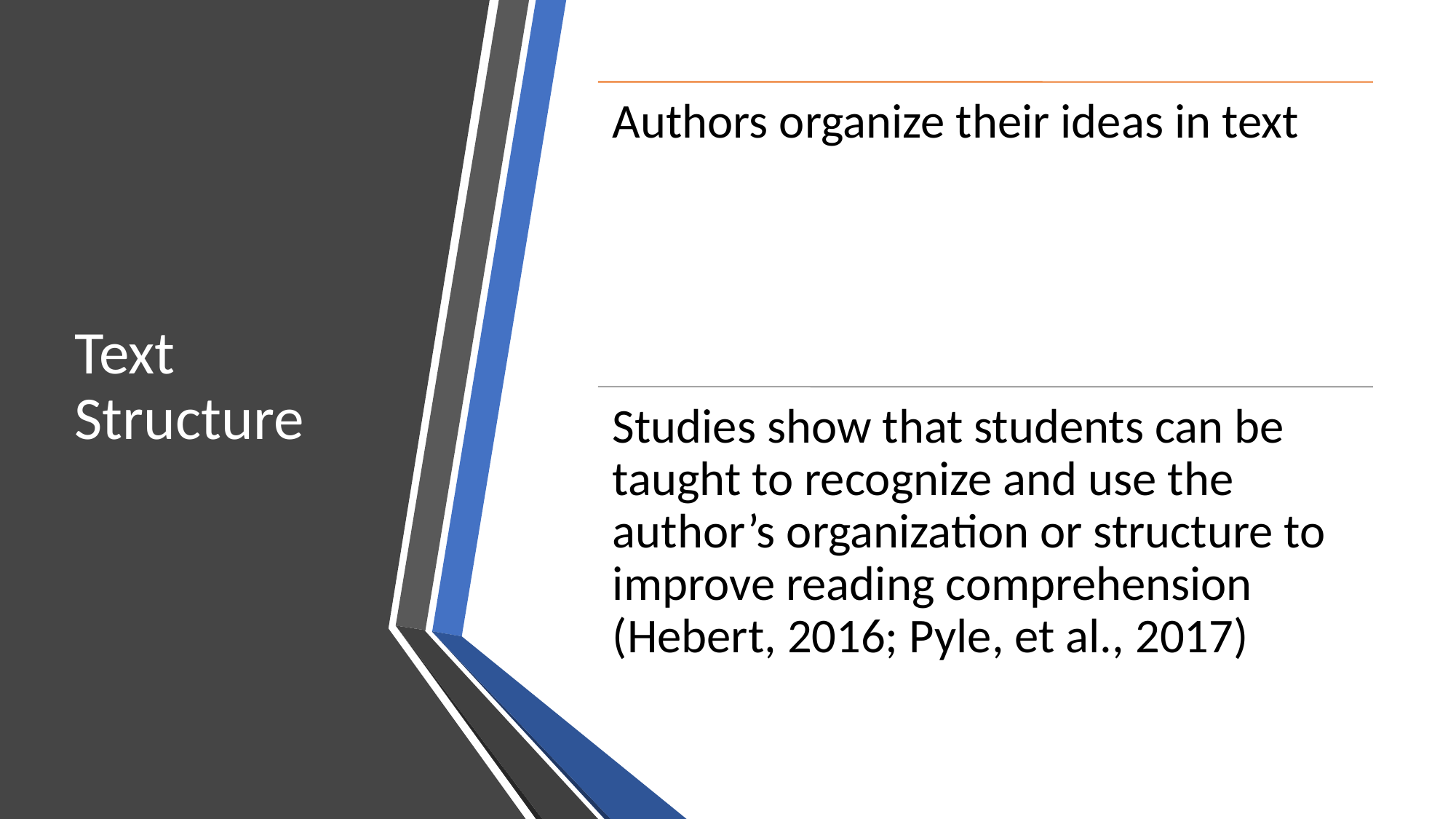

# Text Structure
Authors organize their ideas in text
Studies show that students can be taught to recognize and use the author’s organization or structure to improve reading comprehension (Hebert, 2016; Pyle, et al., 2017)